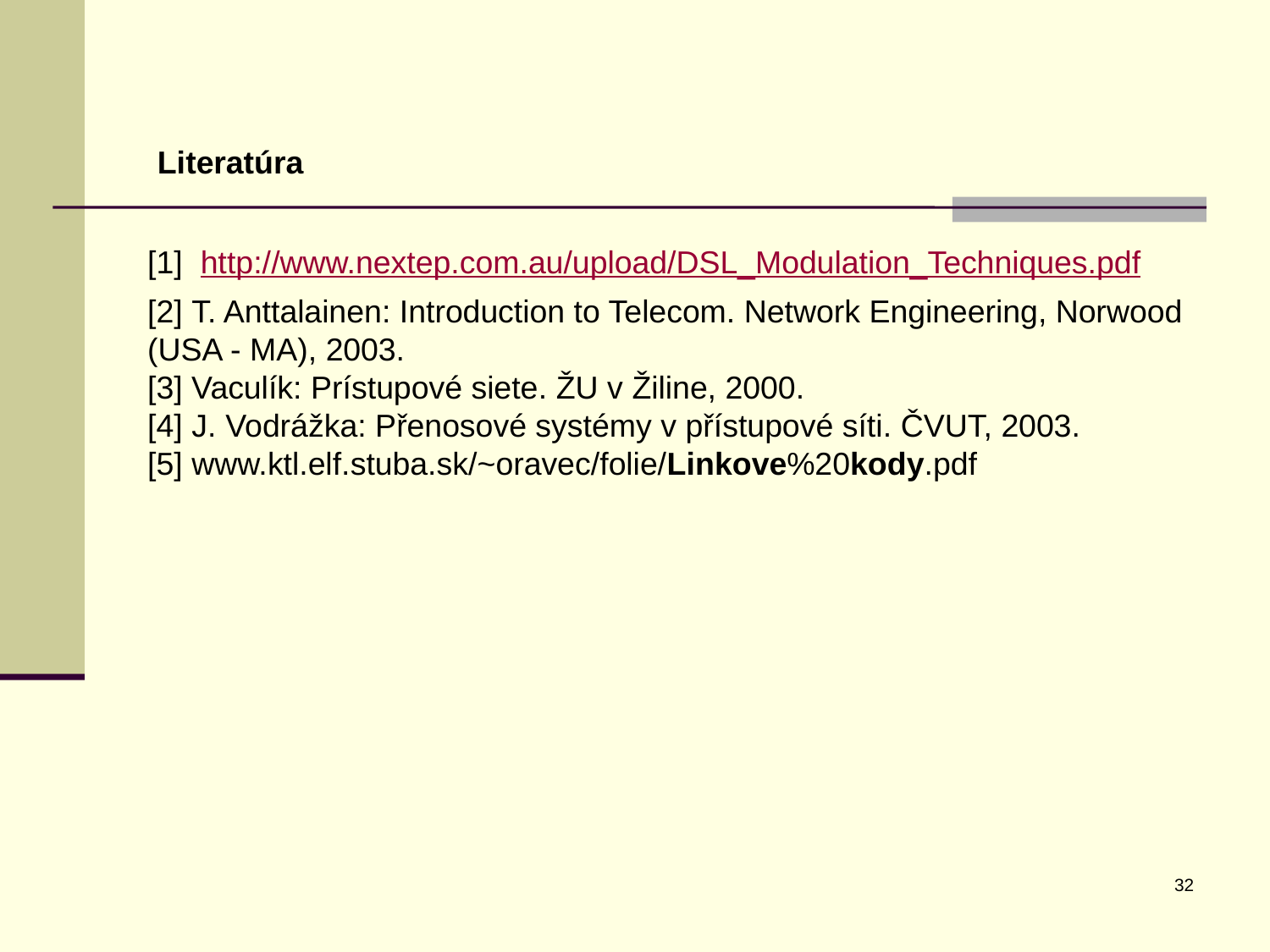

Literatúra
[1]  http://www.nextep.com.au/upload/DSL_Modulation_Techniques.pdf
[2] T. Anttalainen: Introduction to Telecom. Network Engineering, Norwood (USA - MA), 2003.
[3] Vaculík: Prístupové siete. ŽU v Žiline, 2000.
[4] J. Vodrážka: Přenosové systémy v přístupové síti. ČVUT, 2003.
[5] www.ktl.elf.stuba.sk/~oravec/folie/Linkove%20kody.pdf
32